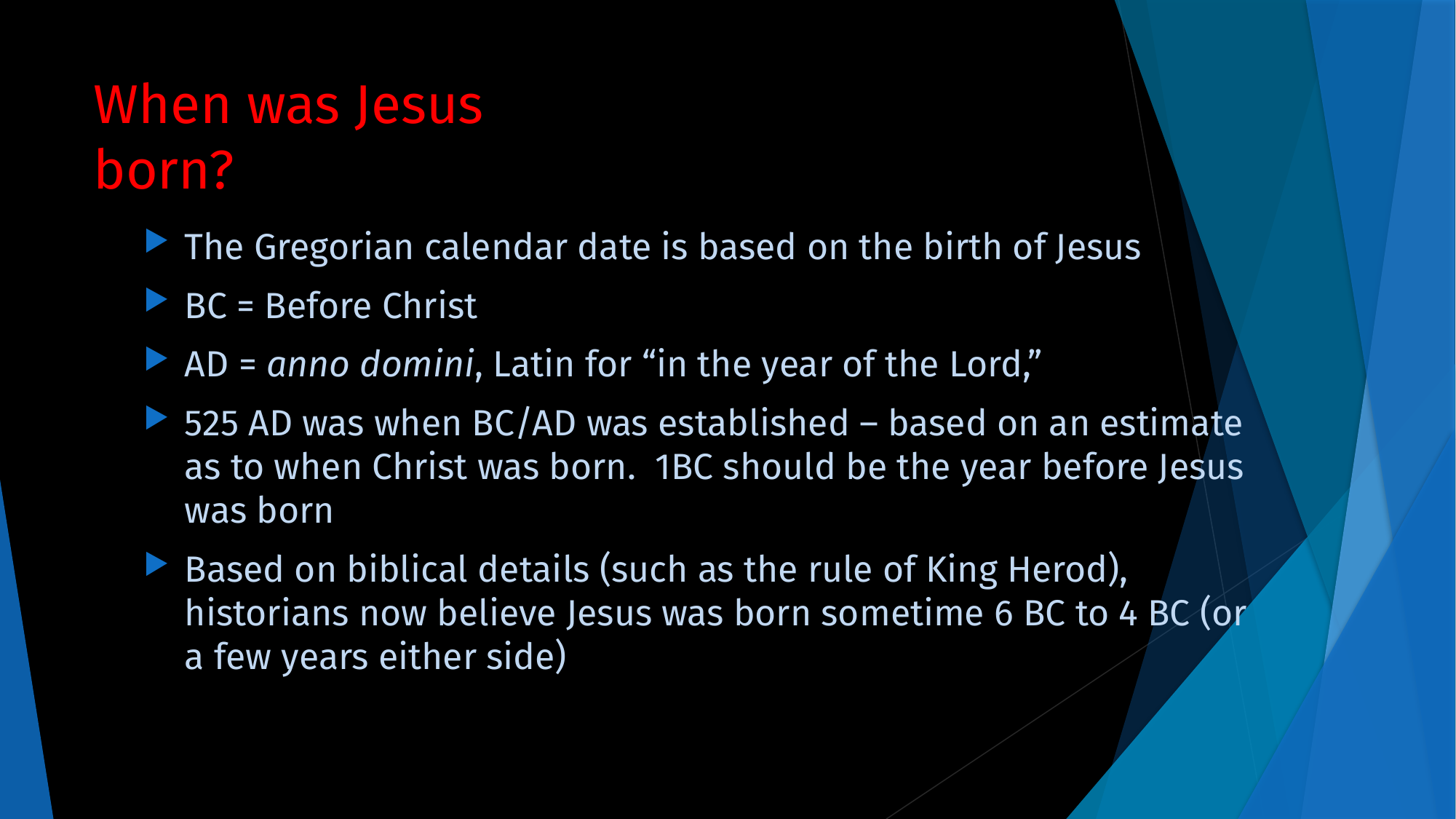

# When was Jesus born?
The Gregorian calendar date is based on the birth of Jesus
BC = Before Christ
AD = anno domini, Latin for “in the year of the Lord,”
525 AD was when BC/AD was established – based on an estimate as to when Christ was born.  1BC should be the year before Jesus was born
Based on biblical details (such as the rule of King Herod), historians now believe Jesus was born sometime 6 BC to 4 BC (or a few years either side)